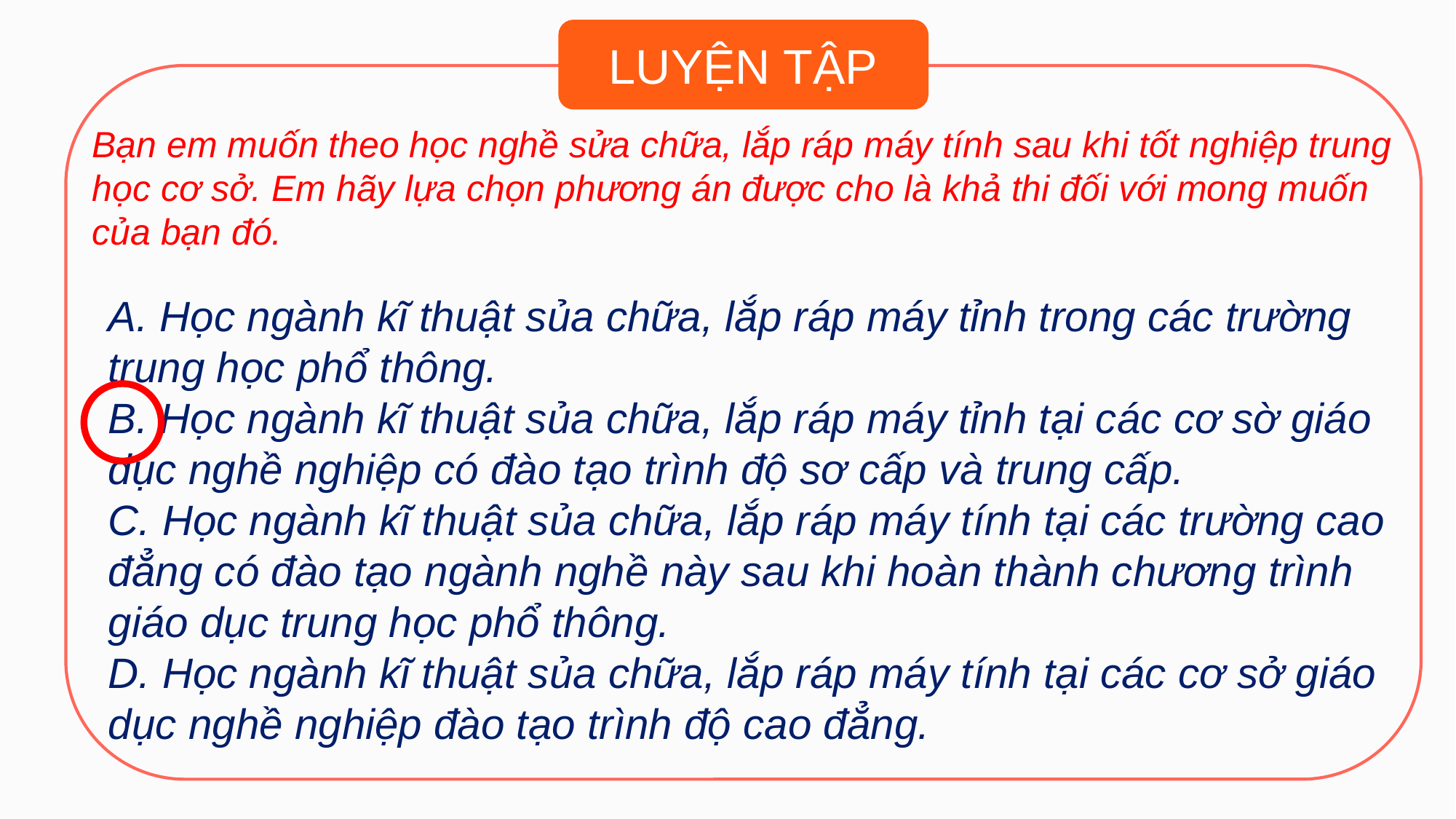

LUYỆN TẬP

Bạn em muốn theo học nghề sửa chữa, lắp ráp máy tính sau khi tốt nghiệp trung học cơ sở. Em hãy lựa chọn phương án được cho là khả thi đối với mong muốn của bạn đó.
A. Học ngành kĩ thuật sủa chữa, lắp ráp máy tỉnh trong các trường trung học phổ thông.
B. Học ngành kĩ thuật sủa chữa, lắp ráp máy tỉnh tại các cơ sờ giáo dục nghề nghiệp có đào tạo trình độ sơ cấp và trung cấp.
C. Học ngành kĩ thuật sủa chữa, lắp ráp máy tính tại các trường cao đẳng có đào tạo ngành nghề này sau khi hoàn thành chương trình giáo dục trung học phổ thông.
D. Học ngành kĩ thuật sủa chữa, lắp ráp máy tính tại các cơ sở giáo dục nghề nghiệp đào tạo trình độ cao đẳng.